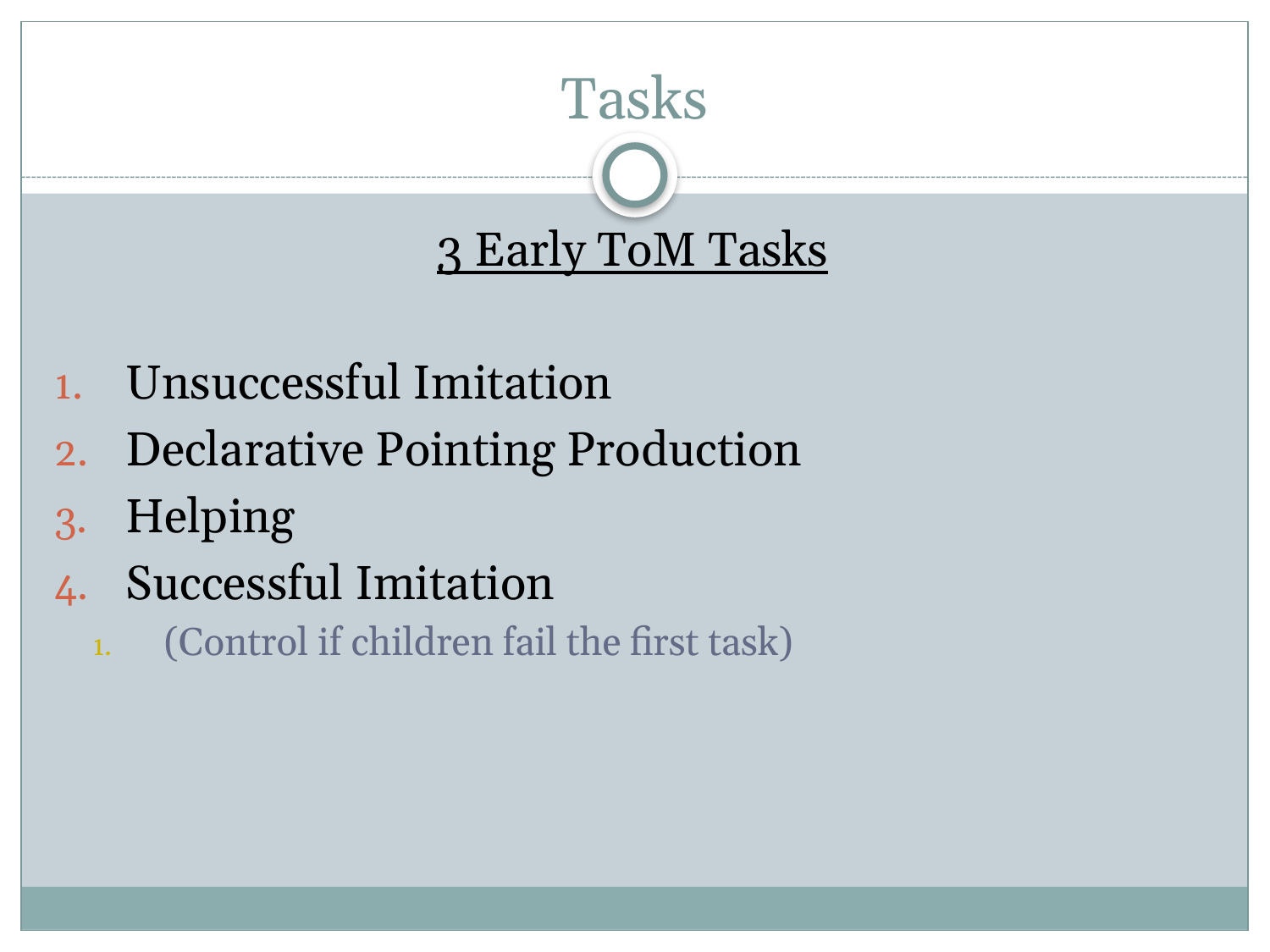

# Tasks
3 Early ToM Tasks

Unsuccessful Imitation
Declarative Pointing Production
Helping
Successful Imitation
(Control if children fail the first task)